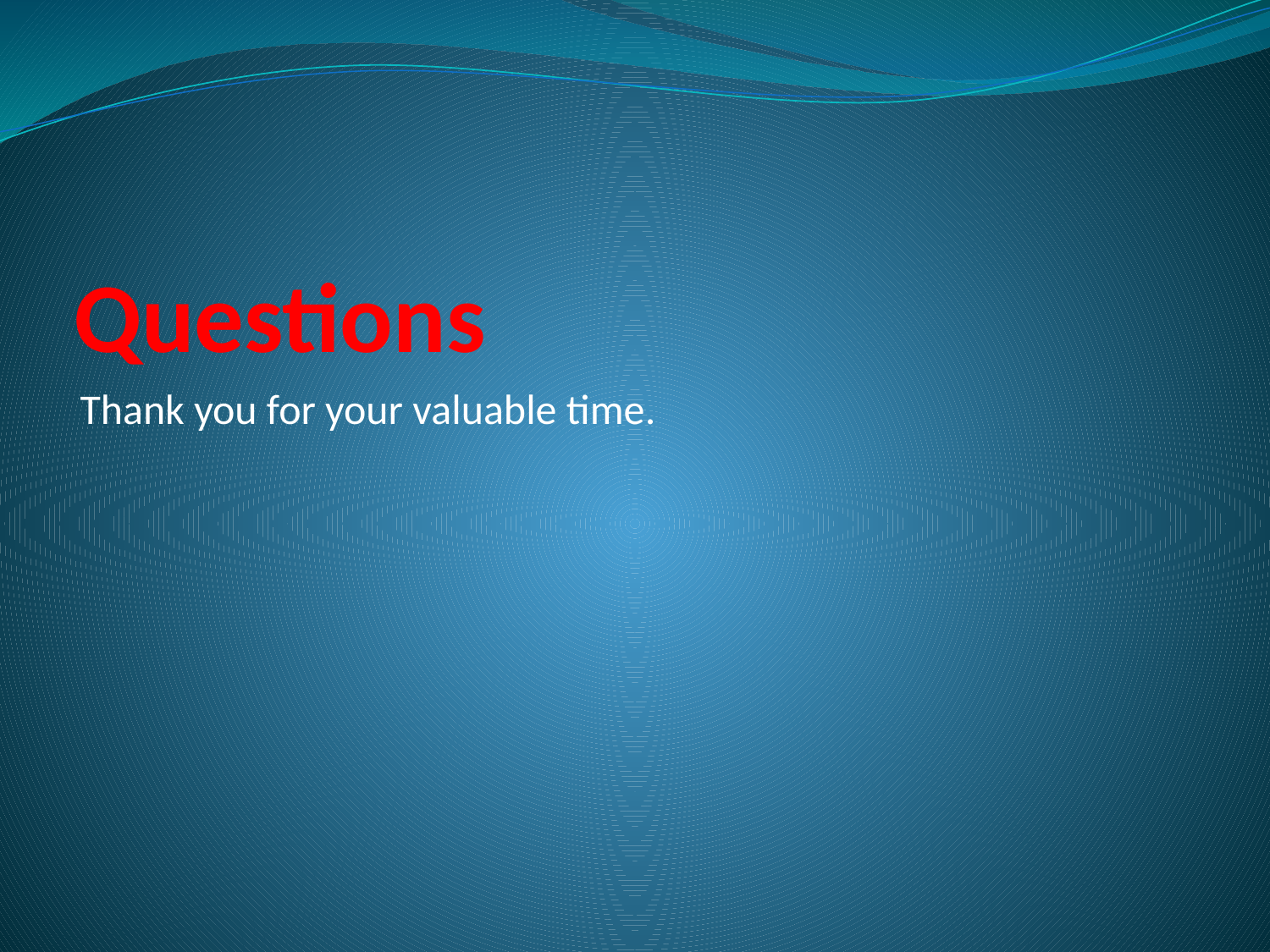

# Questions
Thank you for your valuable time.